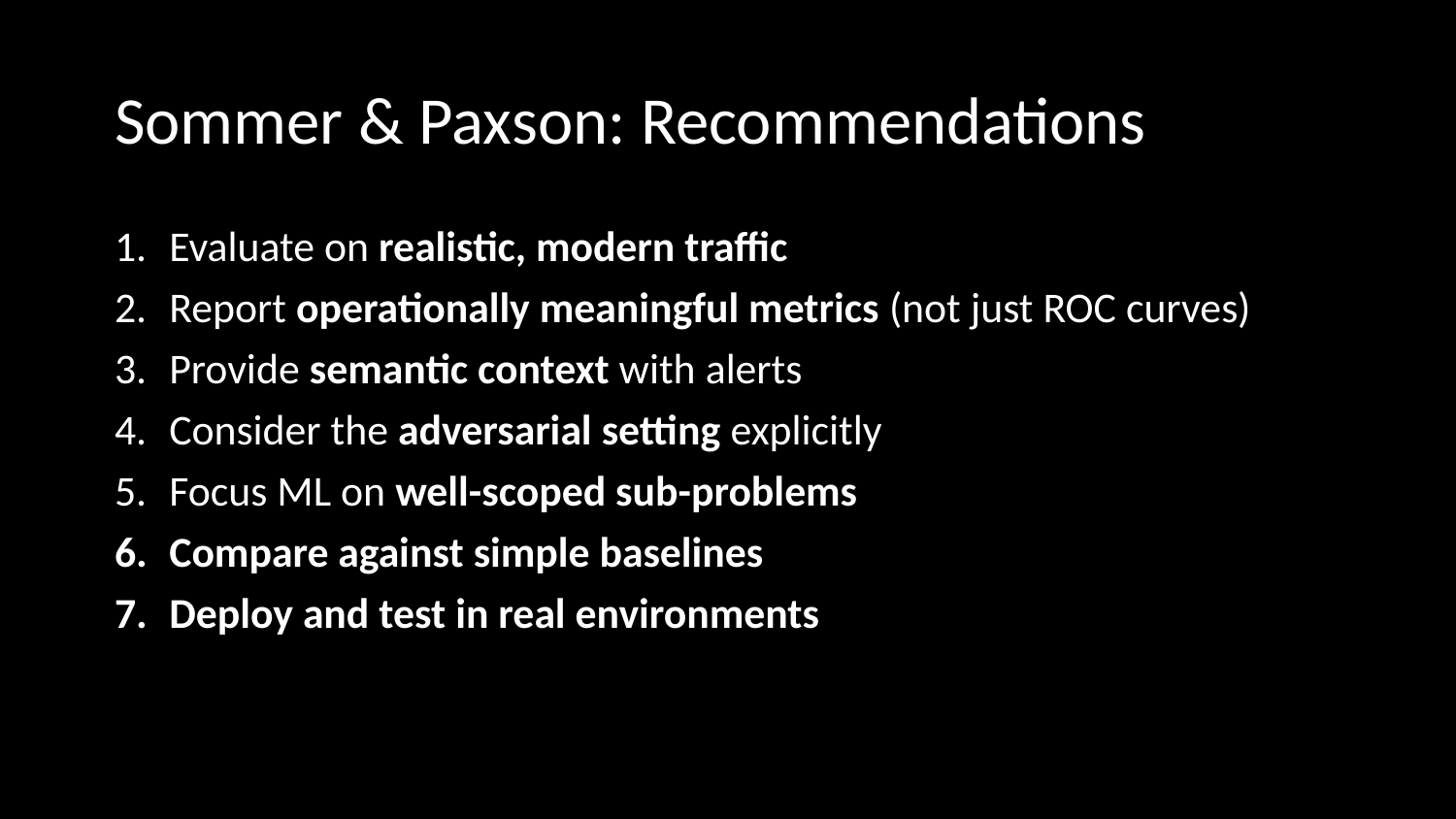

# Sommer & Paxson: Recommendations
Evaluate on realistic, modern traffic
Report operationally meaningful metrics (not just ROC curves)
Provide semantic context with alerts
Consider the adversarial setting explicitly
Focus ML on well-scoped sub-problems
Compare against simple baselines
Deploy and test in real environments